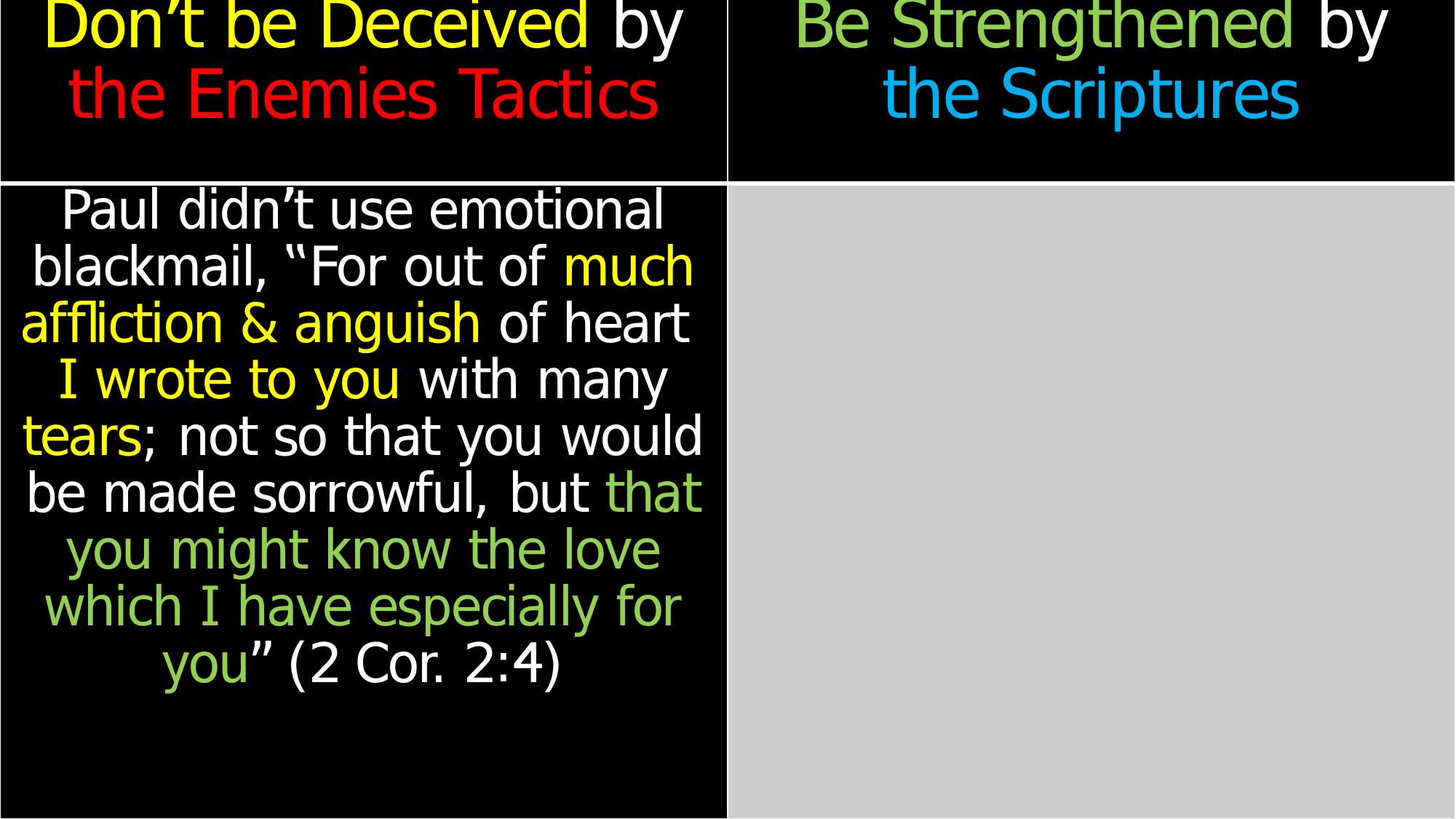

| Don’t be Deceived by the Enemies Tactics | Be Strengthened by the Scriptures |
| --- | --- |
| Paul didn’t use emotional blackmail, “For out of much affliction & anguish of heart I wrote to you with many tears; not so that you would be made sorrowful, but that you might know the love which I have especially for you” (2 Cor. 2:4) |  |